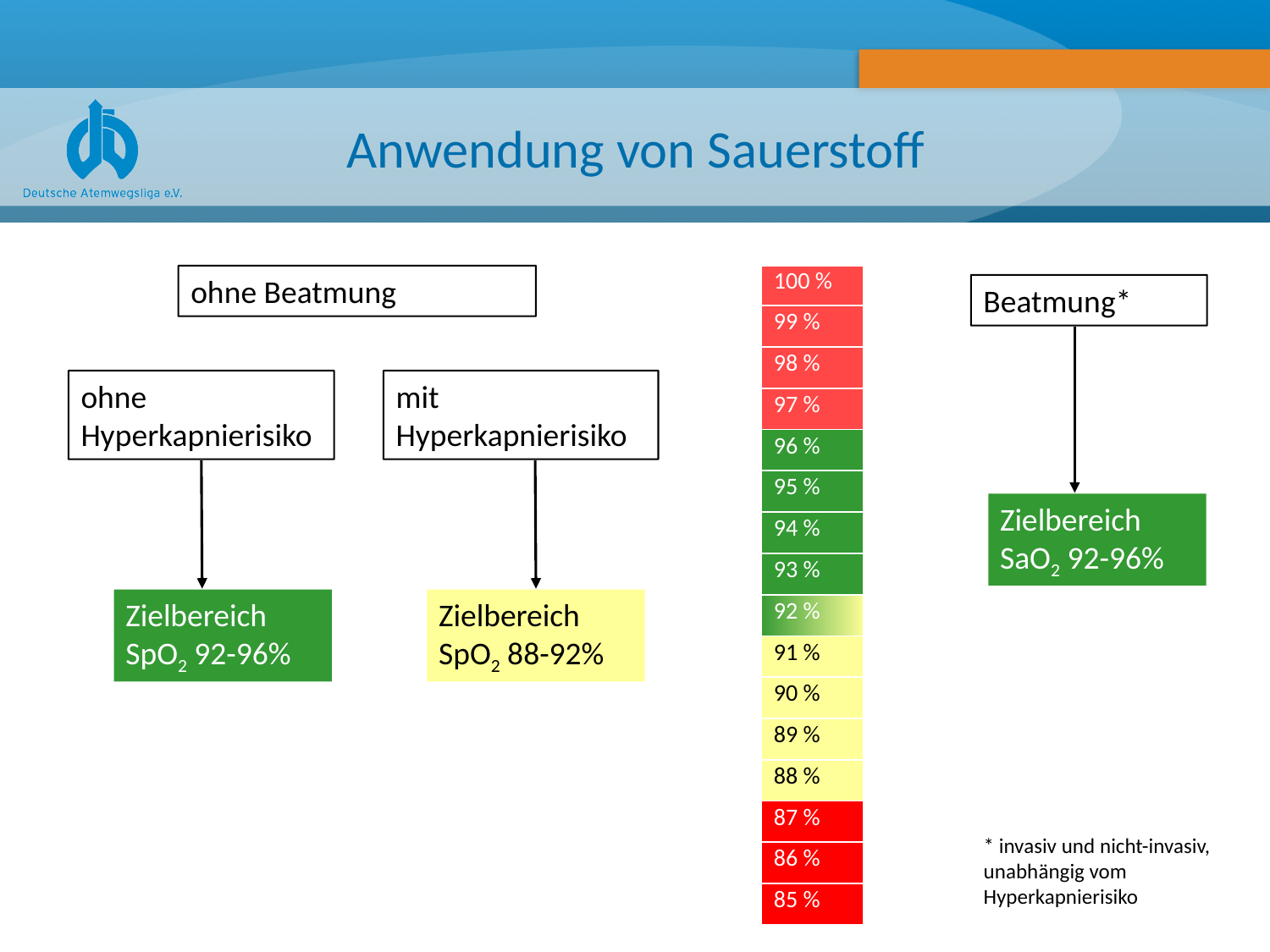

# Anwendung von Sauerstoff
|  |
| --- |
| 100 % |
| 99 % |
| 98 % |
| 97 % |
| 96 % |
| 95 % |
| 94 % |
| 93 % |
| 92 % |
| 91 % |
| 90 % |
| 89 % |
| 88 % |
| 87 % |
| 86 % |
| 85 % |
ohne Beatmung
Beatmung*
mit
Hyperkapnierisiko
ohne Hyperkapnierisiko
Zielbereich
SaO2 92-96%
Zielbereich
SpO2 92-96%
Zielbereich
SpO2 88-92%
* invasiv und nicht-invasiv, unabhängig vom Hyperkapnierisiko